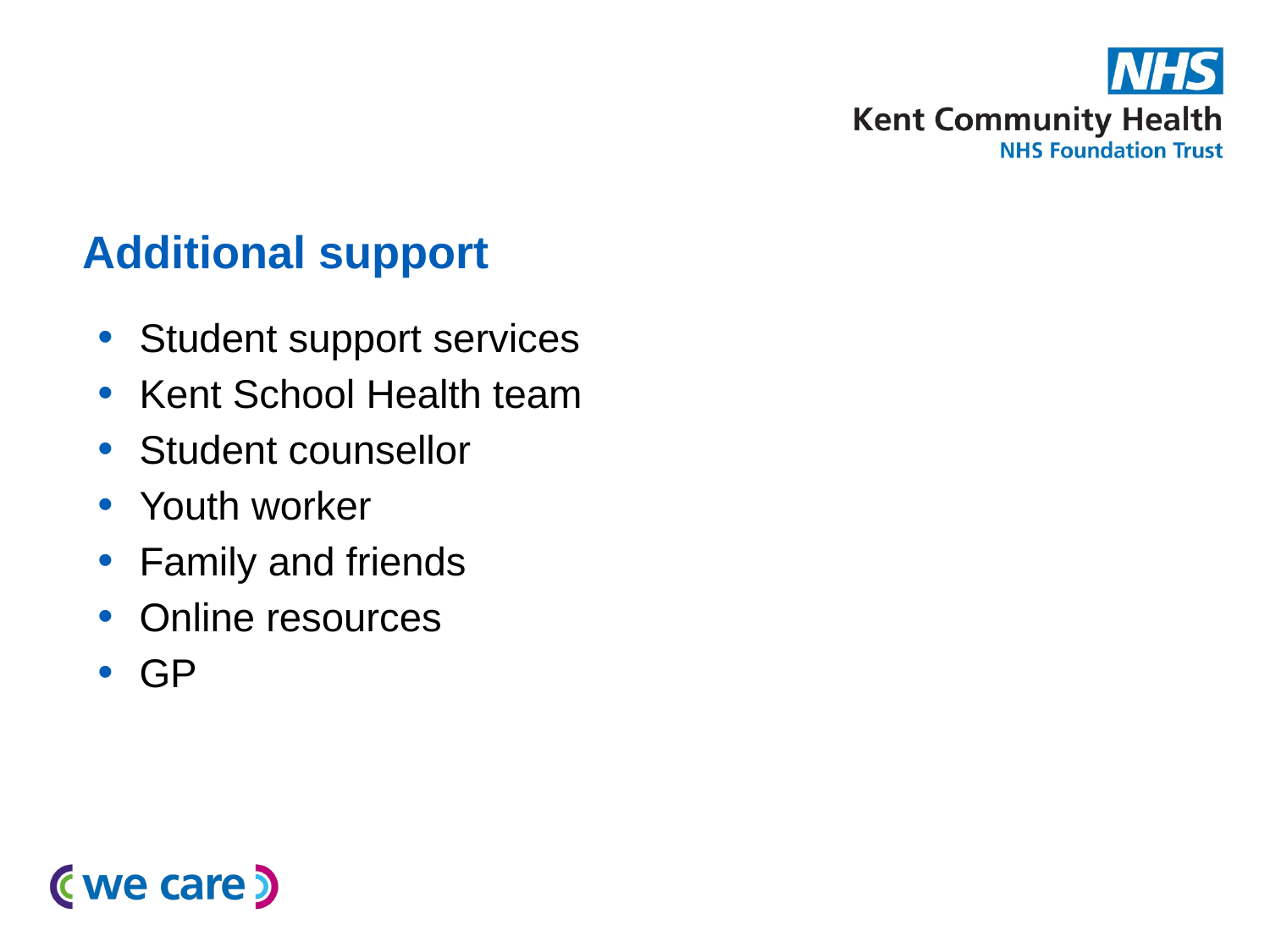

# Additional support
Student support services
Kent School Health team
Student counsellor
Youth worker
Family and friends
Online resources
GP